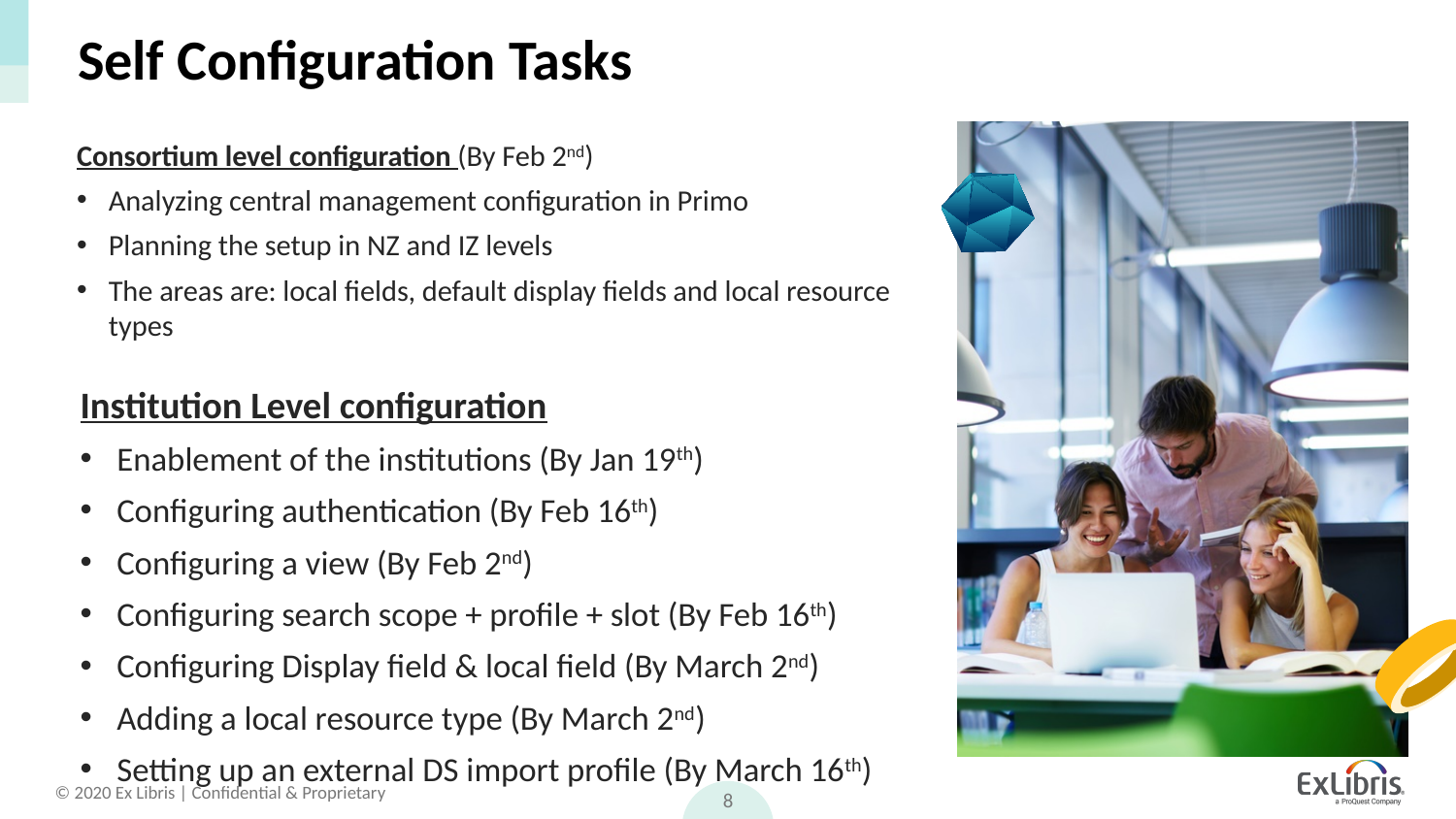

# Self Configuration Tasks

Consortium level configuration (By Feb 2nd)
Analyzing central management configuration in Primo
Planning the setup in NZ and IZ levels
The areas are: local fields, default display fields and local resource types

Institution Level configuration
Enablement of the institutions (By Jan 19th)
Configuring authentication (By Feb 16th)
Configuring a view (By Feb 2nd)
Configuring search scope + profile + slot (By Feb 16th)
Configuring Display field & local field (By March 2nd)
Adding a local resource type (By March 2nd)
Setting up an external DS import profile (By March 16th)

8